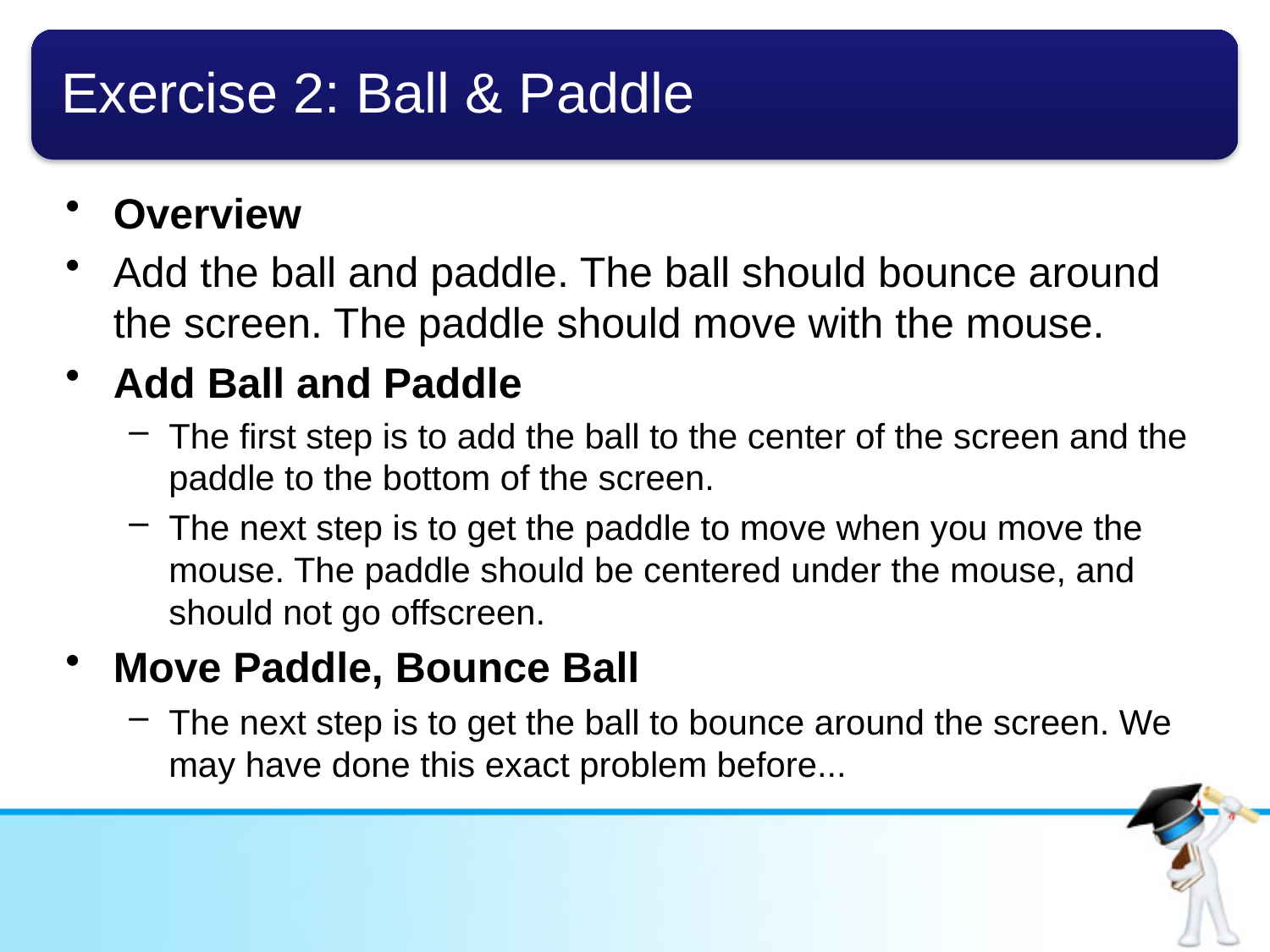

Exercise 2: Ball & Paddle
Overview
Add the ball and paddle. The ball should bounce around the screen. The paddle should move with the mouse.
Add Ball and Paddle
The first step is to add the ball to the center of the screen and the paddle to the bottom of the screen.
The next step is to get the paddle to move when you move the mouse. The paddle should be centered under the mouse, and should not go offscreen.
Move Paddle, Bounce Ball
The next step is to get the ball to bounce around the screen. We may have done this exact problem before...